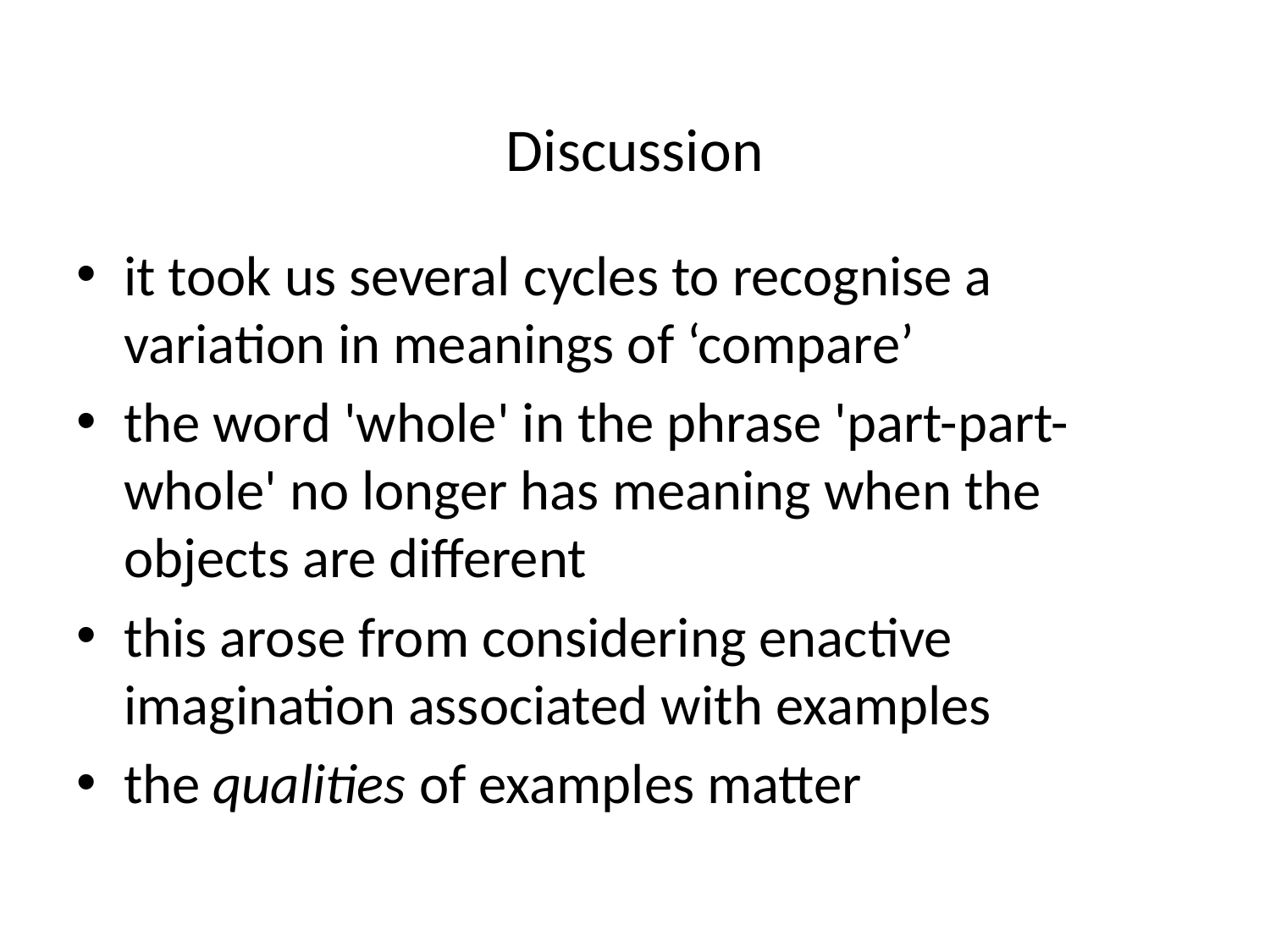

# Discussion
it took us several cycles to recognise a variation in meanings of ‘compare’
the word 'whole' in the phrase 'part-part-whole' no longer has meaning when the objects are different
this arose from considering enactive imagination associated with examples
the qualities of examples matter